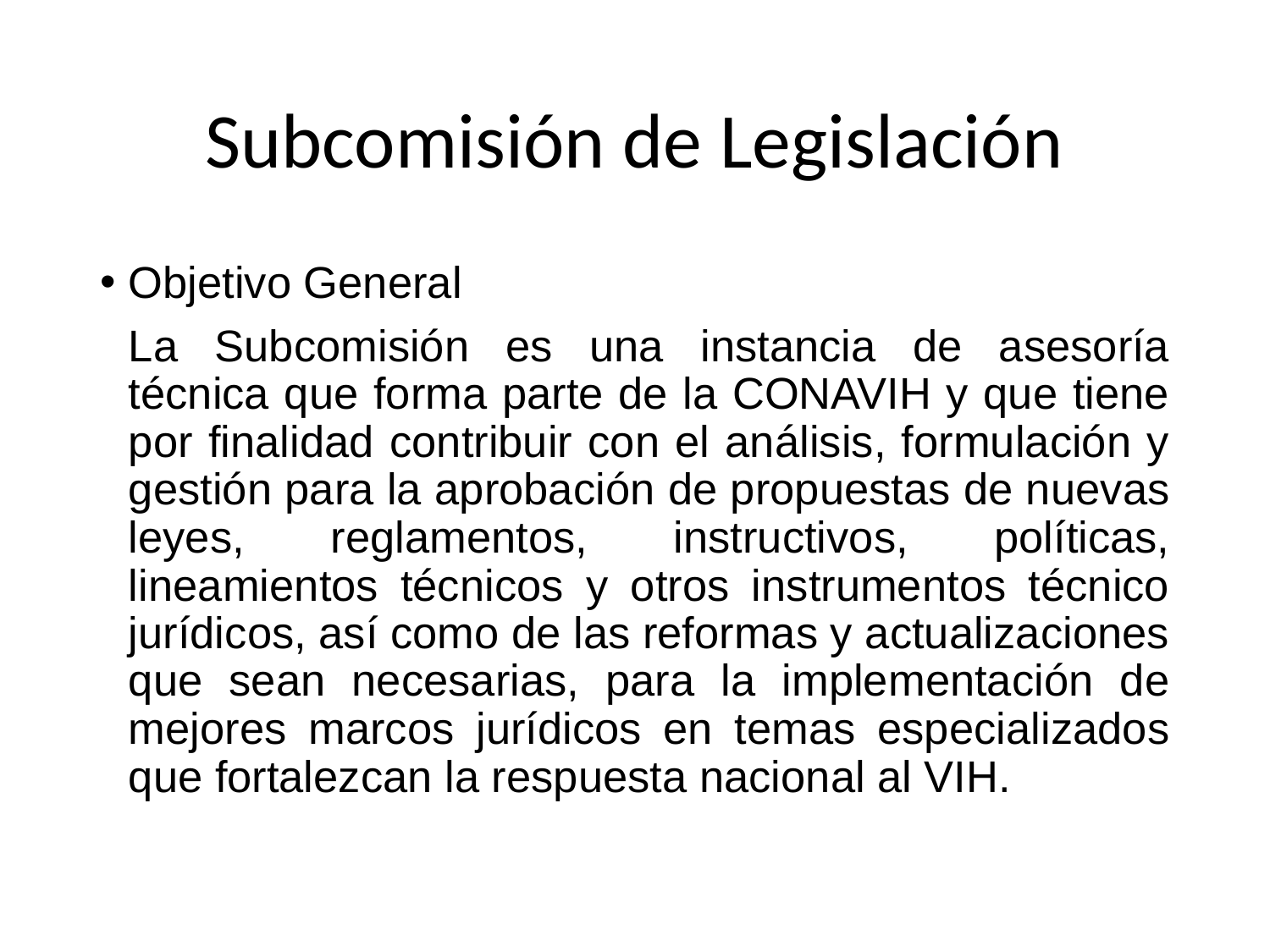

# Subcomisión de Legislación
Objetivo General
	La Subcomisión es una instancia de asesoría técnica que forma parte de la CONAVIH y que tiene por finalidad contribuir con el análisis, formulación y gestión para la aprobación de propuestas de nuevas leyes, reglamentos, instructivos, políticas, lineamientos técnicos y otros instrumentos técnico jurídicos, así como de las reformas y actualizaciones que sean necesarias, para la implementación de mejores marcos jurídicos en temas especializados que fortalezcan la respuesta nacional al VIH.